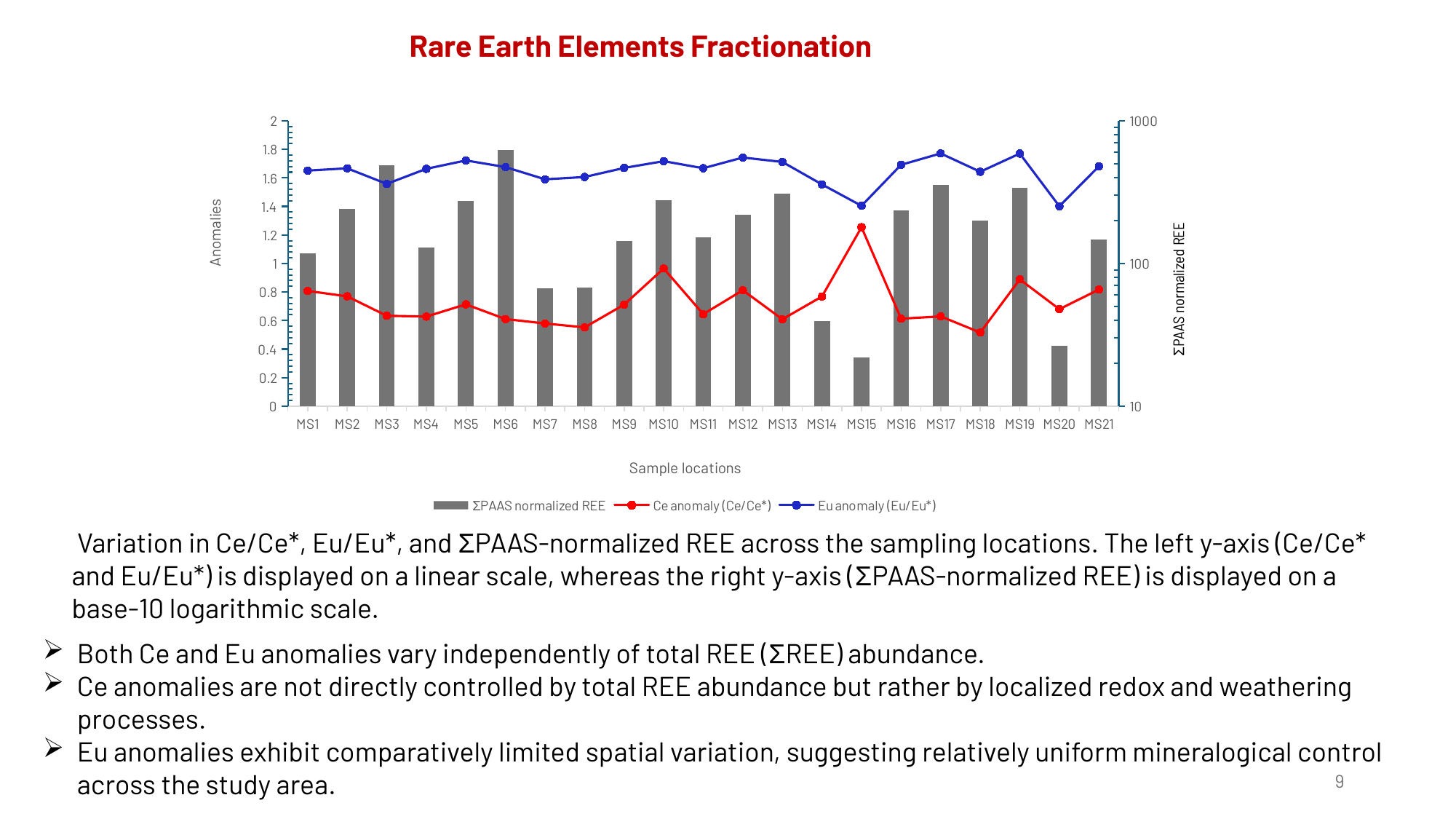

Rare Earth Elements Fractionation

### Chart

| Category | ΣPAAS normalized REE | Ce anomaly (Ce/Ce*) | Eu anomaly (Eu/Eu*) |
|---|---|---|---|
| MS1 | 118.4613668 | 0.807884615 | 1.65097026 |
| MS2 | 240.5178912 | 0.769901004 | 1.666957894 |
| MS3 | 487.8322036 | 0.633260744 | 1.557830378 |
| MS4 | 129.3815513 | 0.627796698 | 1.663233956 |
| MS5 | 275.8705577 | 0.713791493 | 1.722068866 |
| MS6 | 627.1791158 | 0.610498106 | 1.675602761 |
| MS7 | 66.8316387 | 0.579325679 | 1.58985062 |
| MS8 | 68.00270177 | 0.552063534 | 1.60617973 |
| MS9 | 143.6298083 | 0.712155273 | 1.66981954 |
| MS10 | 277.6283802 | 0.964986493 | 1.716881602 |
| MS11 | 151.7958328 | 0.644952307 | 1.667462579 |
| MS12 | 219.4777933 | 0.812541988 | 1.742535336 |
| MS13 | 308.9988328 | 0.609027625 | 1.711614833 |
| MS14 | 39.35759717 | 0.768774956 | 1.55416763 |
| MS15 | 22.0632455 | 1.254324099 | 1.404419284 |
| MS16 | 235.0043621 | 0.61299783 | 1.691612558 |
| MS17 | 355.0585823 | 0.629234025 | 1.771200325 |
| MS18 | 199.3389239 | 0.516292715 | 1.642965124 |
| MS19 | 337.3554894 | 0.888928177 | 1.770289338 |
| MS20 | 26.55051041 | 0.679996366 | 1.401313597 |
| MS21 | 147.7577218 | 0.817304292 | 1.681147799 |
ΣPAAS normalized REE

 Variation in Ce/Ce*, Eu/Eu*, and ΣPAAS-normalized REE across the sampling locations. The left y-axis (Ce/Ce* and Eu/Eu*) is displayed on a linear scale, whereas the right y-axis (ΣPAAS-normalized REE) is displayed on a base-10 logarithmic scale.
Both Ce and Eu anomalies vary independently of total REE (ΣREE) abundance.
Ce anomalies are not directly controlled by total REE abundance but rather by localized redox and weathering processes.
Eu anomalies exhibit comparatively limited spatial variation, suggesting relatively uniform mineralogical control across the study area.
9